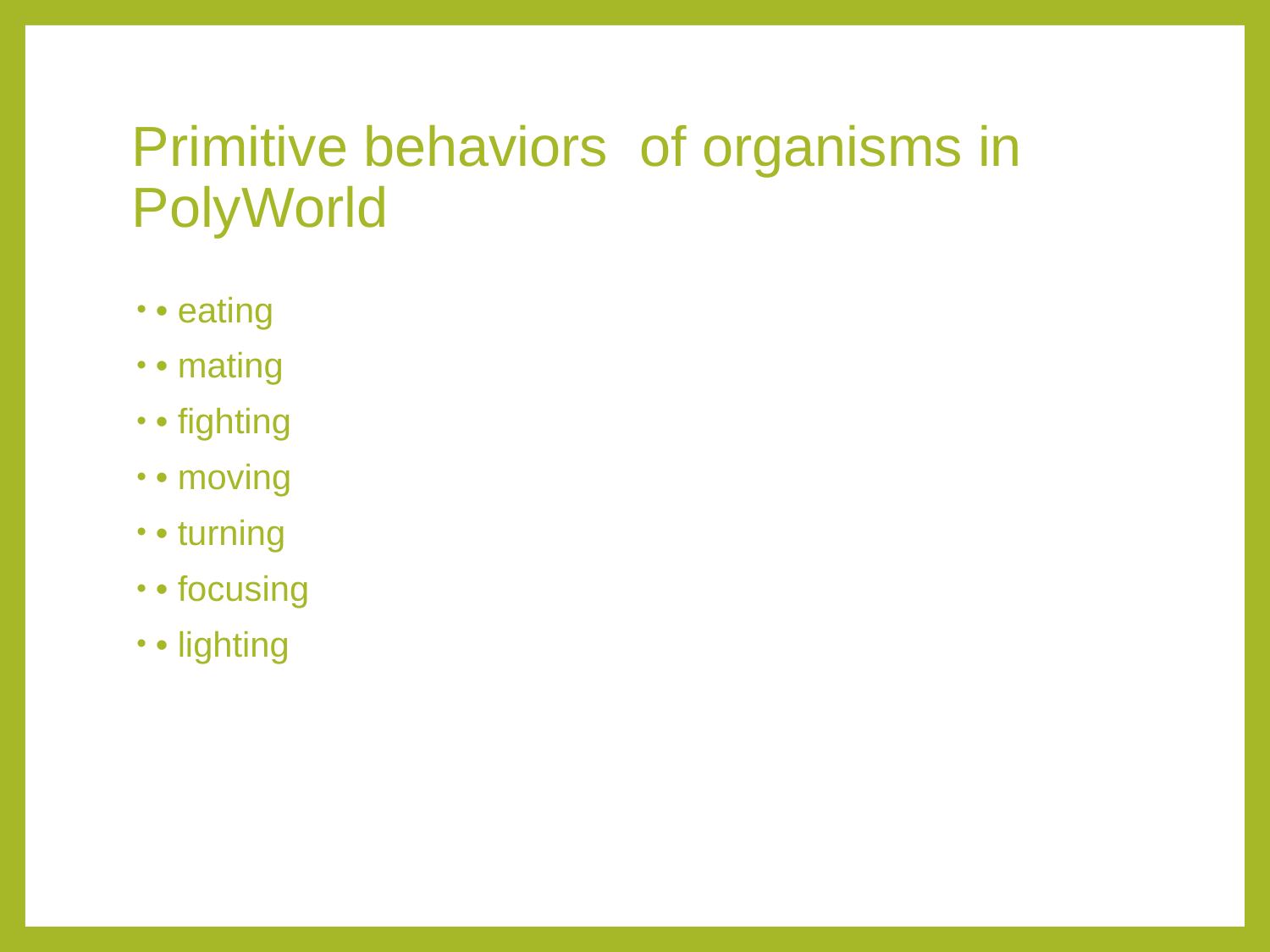

# Primitive behaviors  of organisms in  PolyWorld
• eating
• mating
• fighting
• moving
• turning
• focusing
• lighting